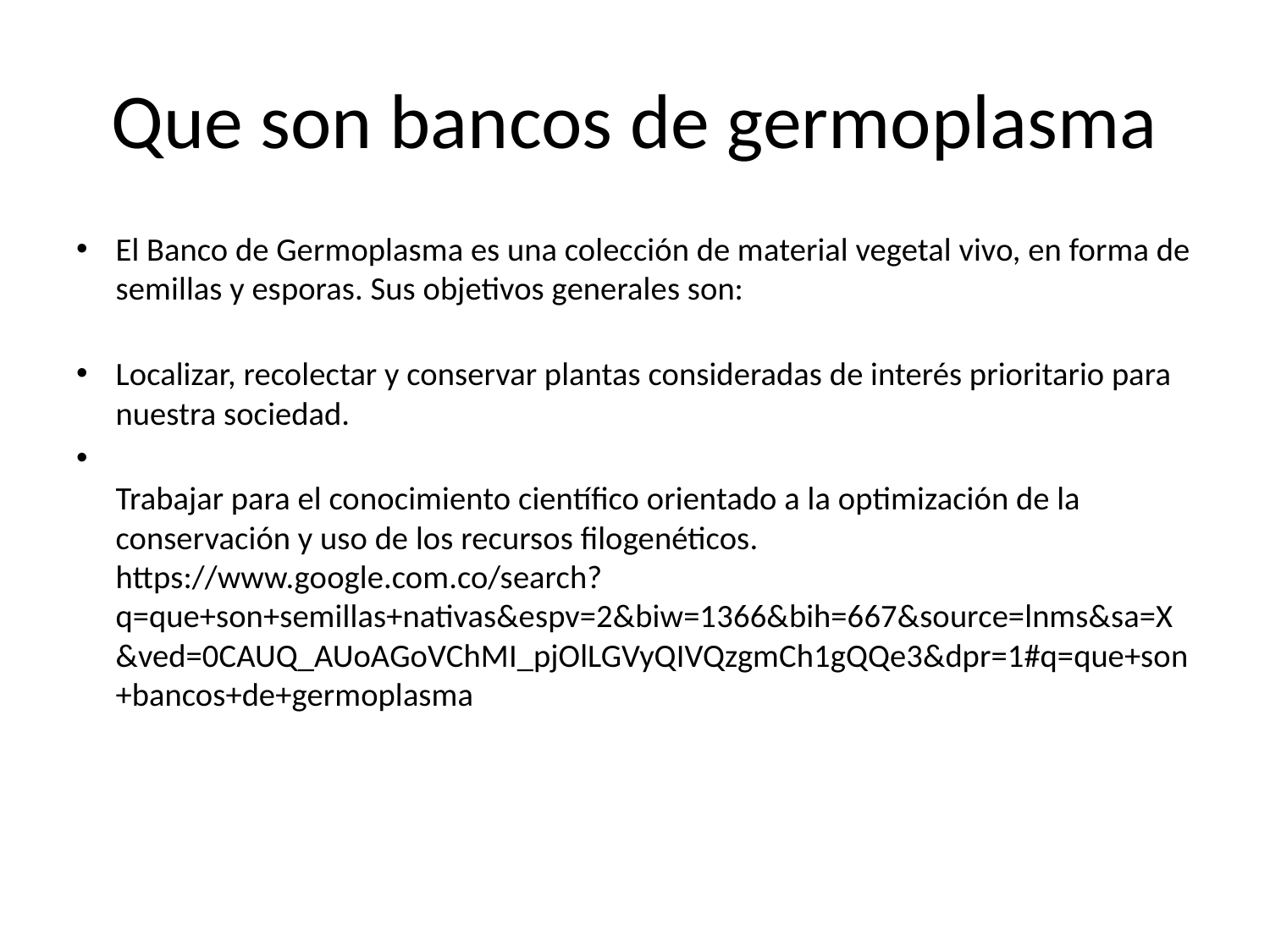

# Que son bancos de germoplasma
El Banco de Germoplasma es una colección de material vegetal vivo, en forma de semillas y esporas. Sus objetivos generales son:
Localizar, recolectar y conservar plantas consideradas de interés prioritario para nuestra sociedad.
Trabajar para el conocimiento científico orientado a la optimización de la conservación y uso de los recursos filogenéticos. https://www.google.com.co/search?q=que+son+semillas+nativas&espv=2&biw=1366&bih=667&source=lnms&sa=X&ved=0CAUQ_AUoAGoVChMI_pjOlLGVyQIVQzgmCh1gQQe3&dpr=1#q=que+son+bancos+de+germoplasma